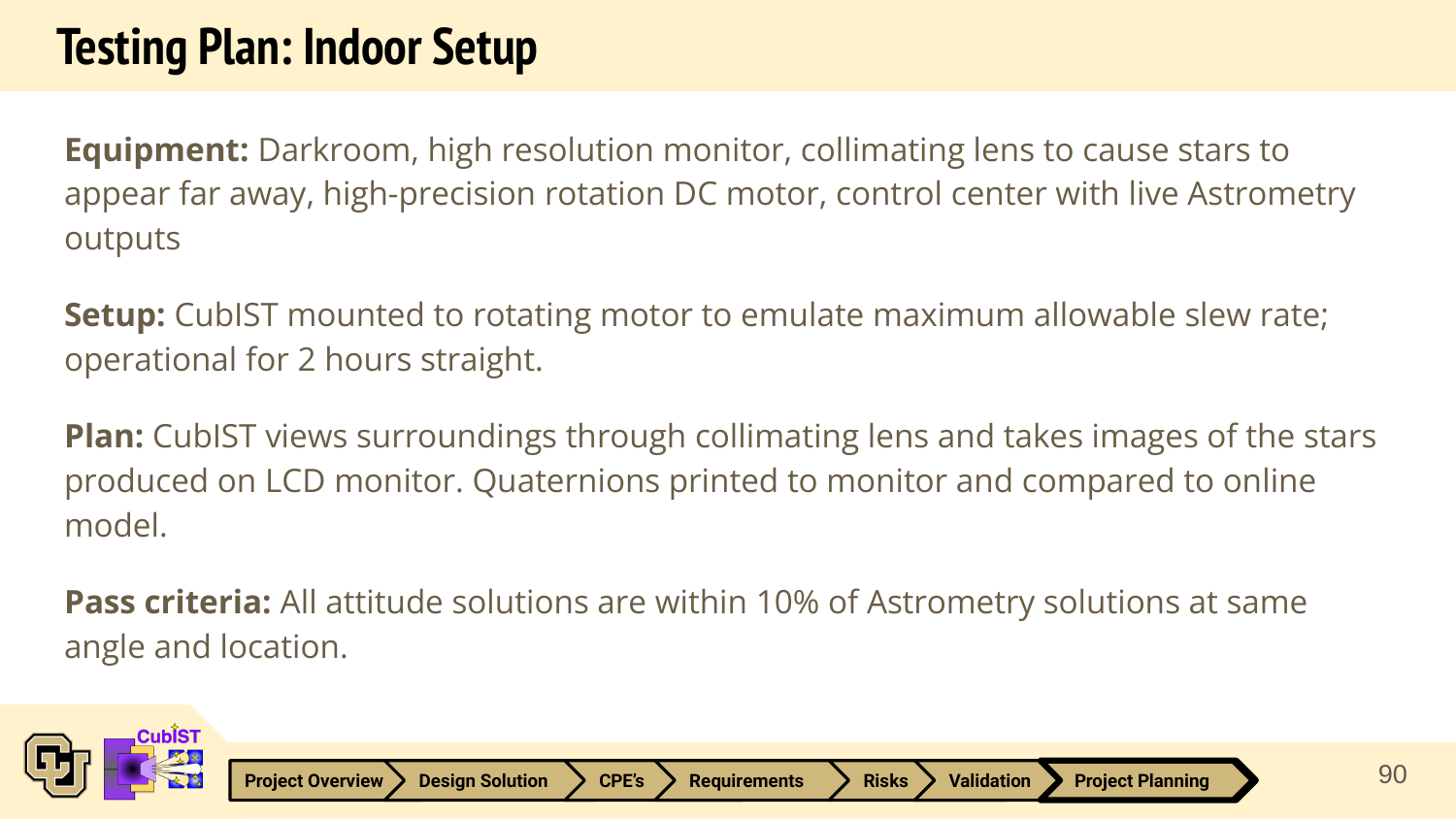

# Testing Plan: Indoor Setup

Equipment: Darkroom, high resolution monitor, collimating lens to cause stars to appear far away, high-precision rotation DC motor, control center with live Astrometry outputs
Setup: CubIST mounted to rotating motor to emulate maximum allowable slew rate; operational for 2 hours straight.
Plan: CubIST views surroundings through collimating lens and takes images of the stars produced on LCD monitor. Quaternions printed to monitor and compared to online model.
Pass criteria: All attitude solutions are within 10% of Astrometry solutions at same angle and location.
90